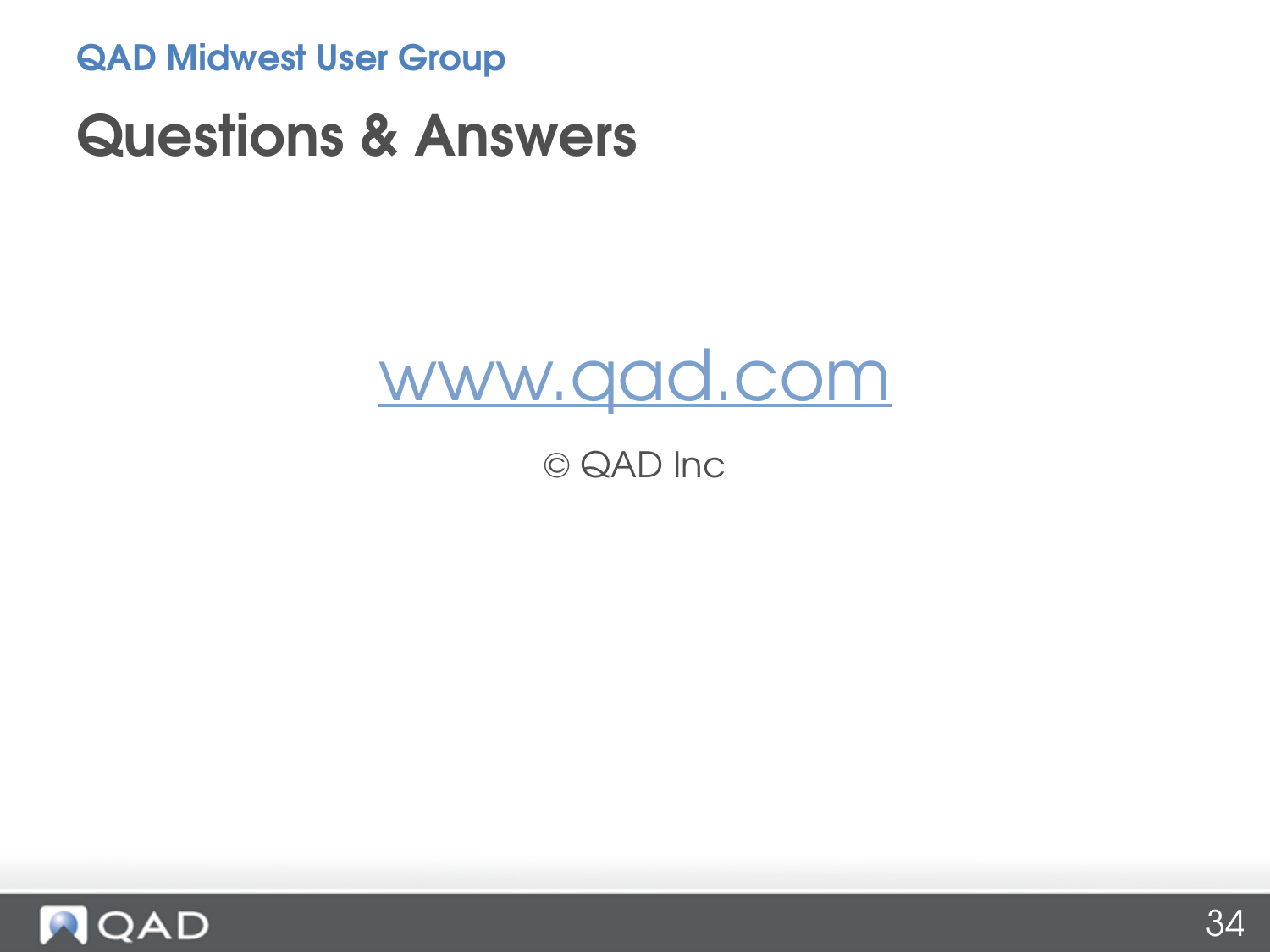

QAD Midwest User Group
# Questions & Answers

www.qad.com
© QAD Inc
34